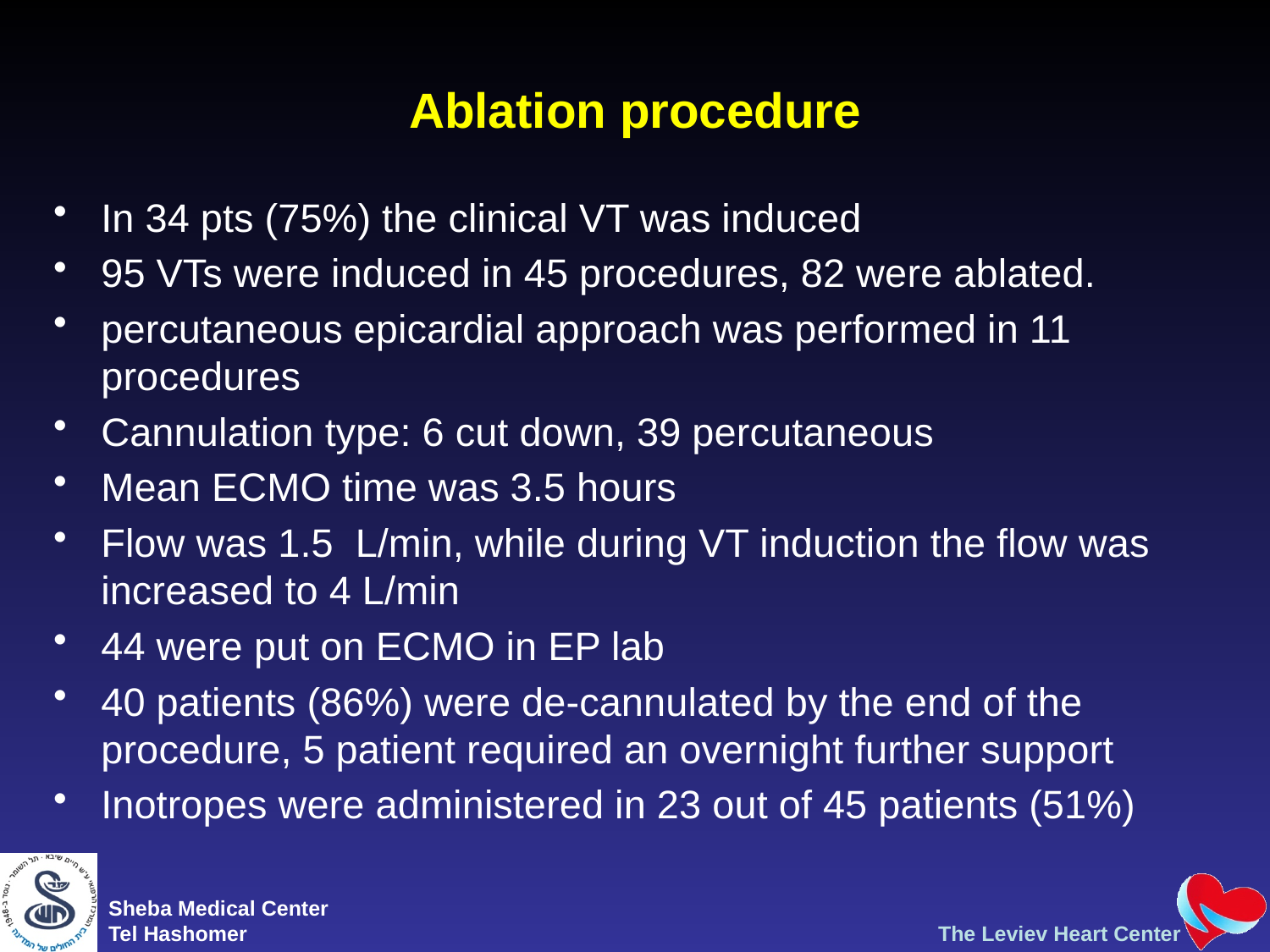

# Ablation procedure
In 34 pts (75%) the clinical VT was induced
95 VTs were induced in 45 procedures, 82 were ablated.
percutaneous epicardial approach was performed in 11 procedures
Cannulation type: 6 cut down, 39 percutaneous
Mean ECMO time was 3.5 hours
Flow was 1.5  L/min, while during VT induction the flow was increased to 4 L/min
44 were put on ECMO in EP lab
40 patients (86%) were de-cannulated by the end of the procedure, 5 patient required an overnight further support
Inotropes were administered in 23 out of 45 patients (51%)